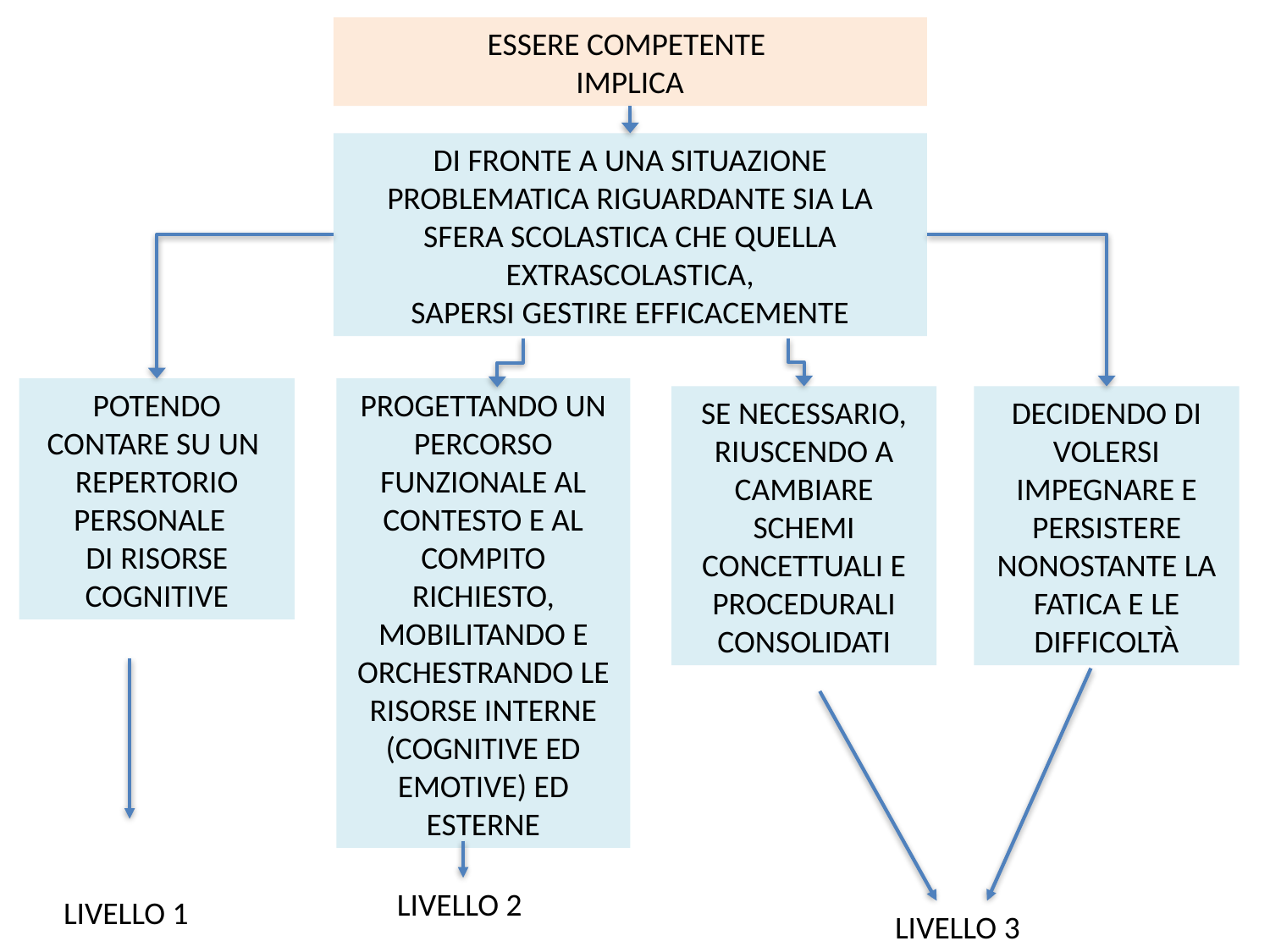

ESSERE COMPETENTE
IMPLICA
DI FRONTE A UNA SITUAZIONE PROBLEMATICA RIGUARDANTE SIA LA SFERA SCOLASTICA CHE QUELLA EXTRASCOLASTICA,
SAPERSI GESTIRE EFFICACEMENTE
POTENDO CONTARE SU UN
REPERTORIO PERSONALE
DI RISORSE COGNITIVE
PROGETTANDO UN PERCORSO FUNZIONALE AL CONTESTO E AL COMPITO RICHIESTO, MOBILITANDO E ORCHESTRANDO LE RISORSE INTERNE (COGNITIVE ED EMOTIVE) ED ESTERNE
SE NECESSARIO,
RIUSCENDO A CAMBIARE SCHEMI CONCETTUALI E PROCEDURALI CONSOLIDATI
DECIDENDO DI VOLERSI IMPEGNARE E PERSISTERE NONOSTANTE LA FATICA E LE DIFFICOLTÀ
LIVELLO 2
LIVELLO 1
LIVELLO 3